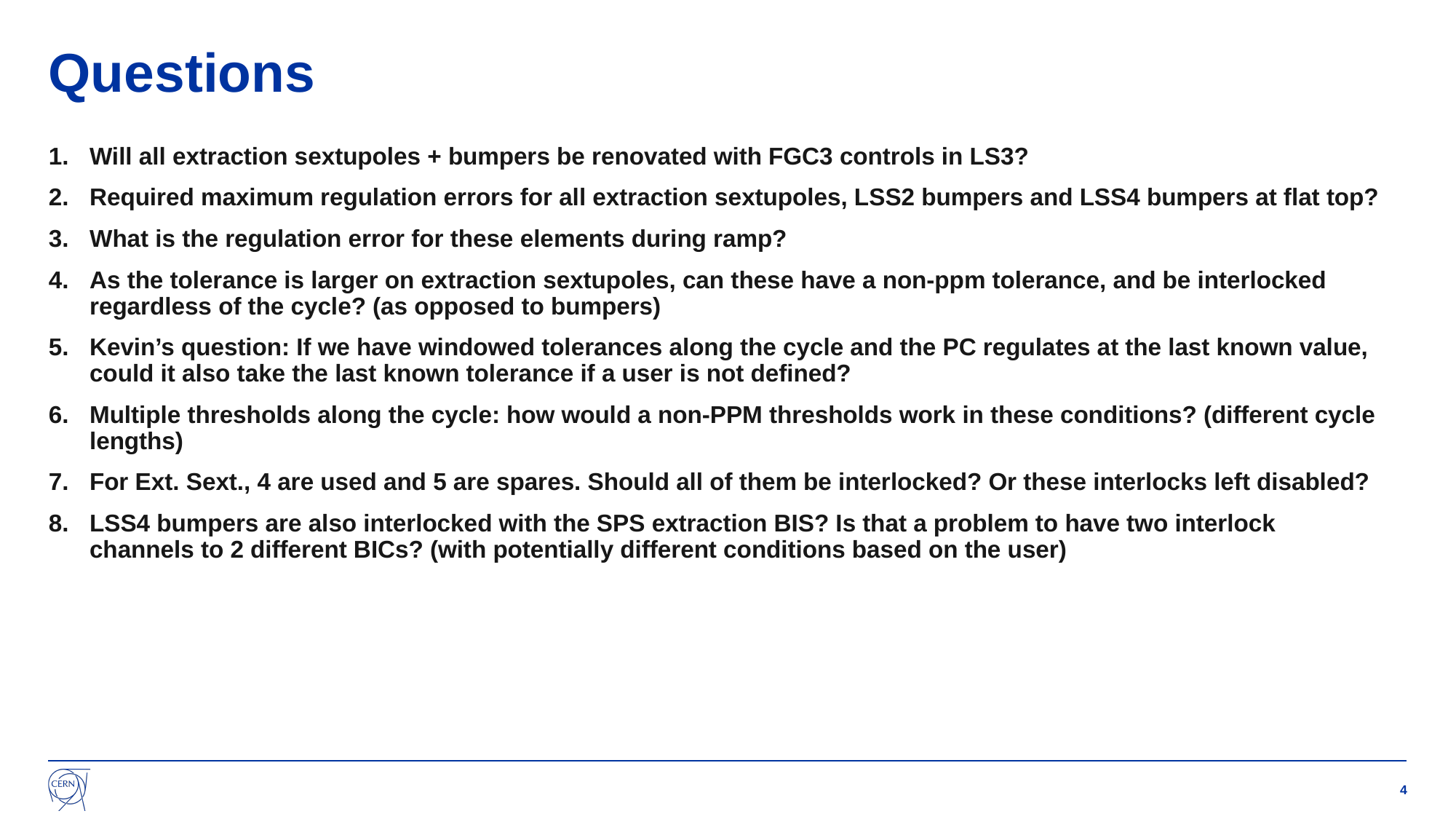

# Questions

Will all extraction sextupoles + bumpers be renovated with FGC3 controls in LS3?
Required maximum regulation errors for all extraction sextupoles, LSS2 bumpers and LSS4 bumpers at flat top?
What is the regulation error for these elements during ramp?
As the tolerance is larger on extraction sextupoles, can these have a non-ppm tolerance, and be interlocked regardless of the cycle? (as opposed to bumpers)
Kevin’s question: If we have windowed tolerances along the cycle and the PC regulates at the last known value, could it also take the last known tolerance if a user is not defined?
Multiple thresholds along the cycle: how would a non-PPM thresholds work in these conditions? (different cycle lengths)
For Ext. Sext., 4 are used and 5 are spares. Should all of them be interlocked? Or these interlocks left disabled?
LSS4 bumpers are also interlocked with the SPS extraction BIS? Is that a problem to have two interlock channels to 2 different BICs? (with potentially different conditions based on the user)

4